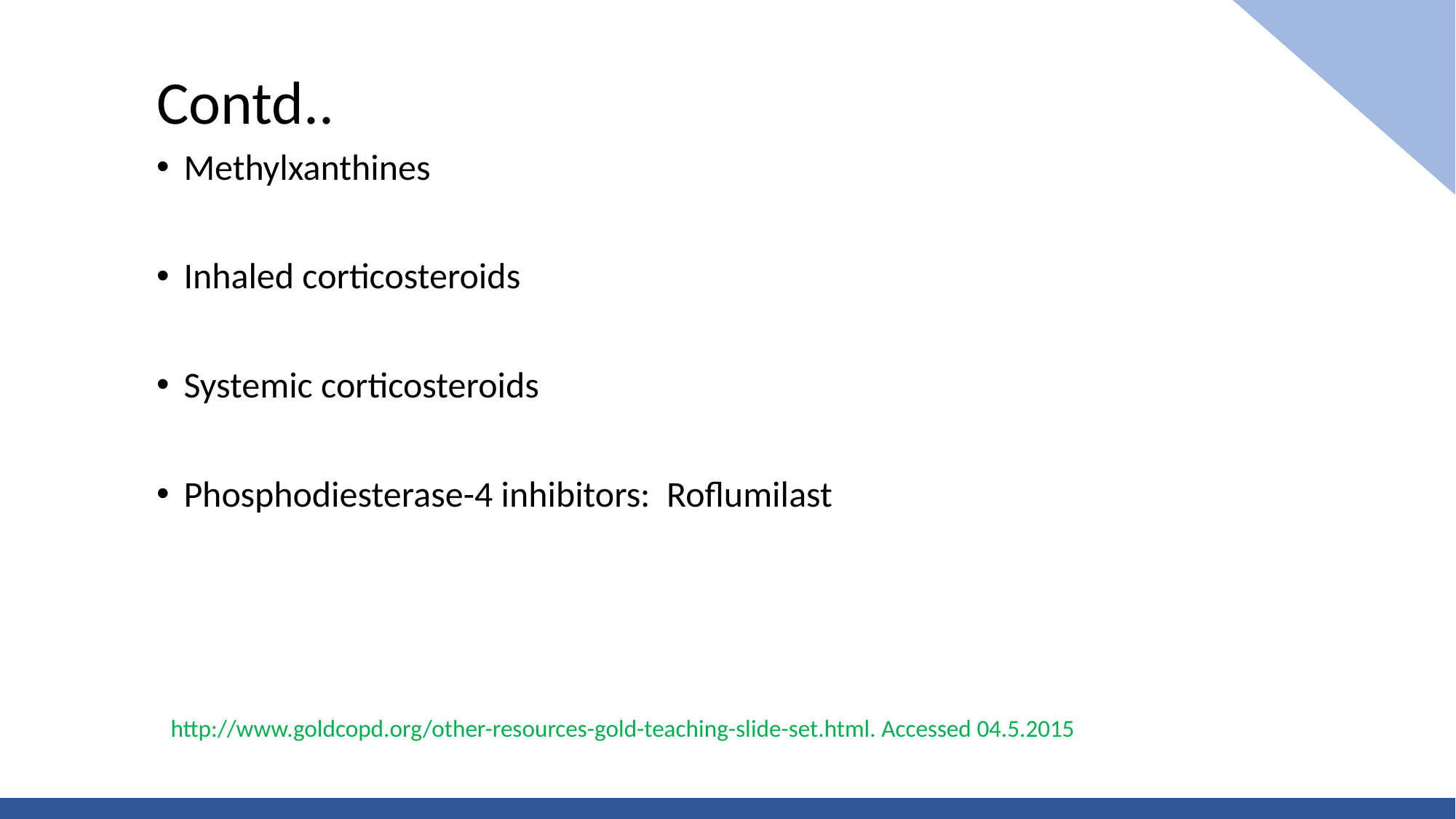

Contd..
Methylxanthines

Inhaled corticosteroids

Systemic corticosteroids

Phosphodiesterase-4 inhibitors:  Roflumilast

http://www.goldcopd.org/other-resources-gold-teaching-slide-set.html. Accessed 04.5.2015